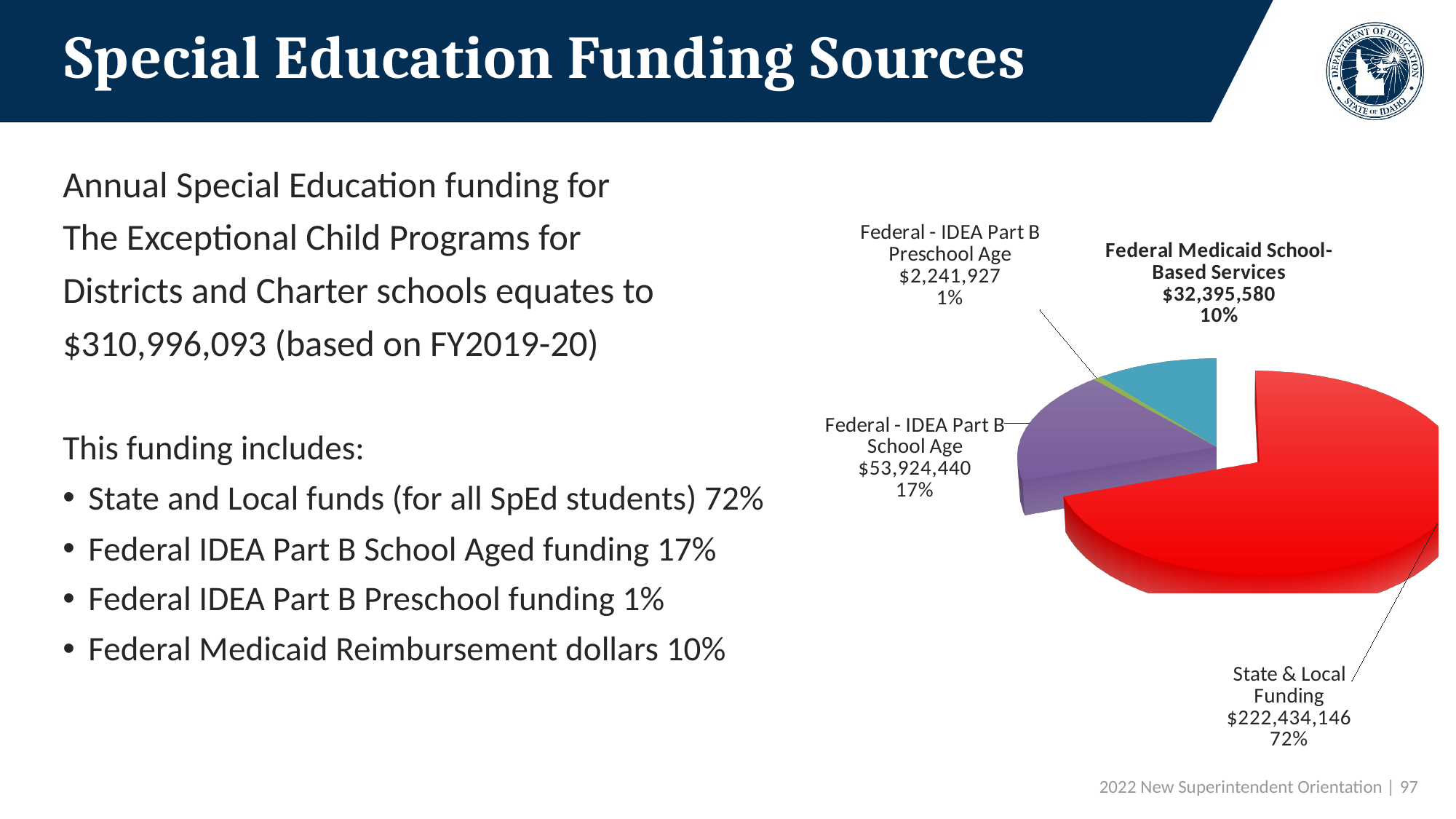

# Special Education Funding Sources

[unsupported chart]

Annual Special Education funding for
The Exceptional Child Programs for
Districts and Charter schools equates to
$310,996,093 (based on FY2019-20)

This funding includes:
State and Local funds (for all SpEd students) 72%
Federal IDEA Part B School Aged funding 17%
Federal IDEA Part B Preschool funding 1%
Federal Medicaid Reimbursement dollars 10%
 2022 New Superintendent Orientation | 97